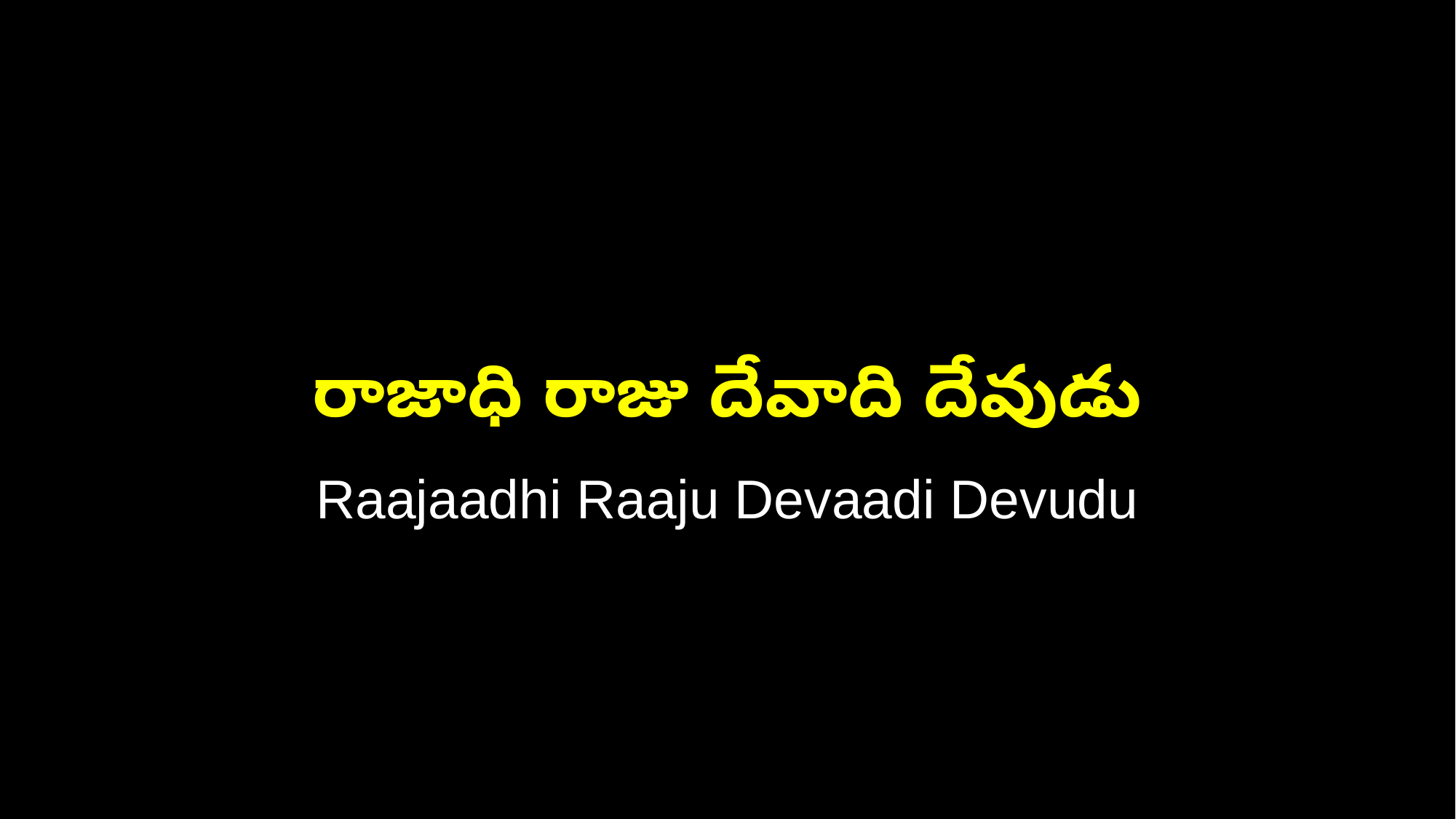

రాజాధి రాజు దేవాది దేవుడు
Raajaadhi Raaju Devaadi Devudu